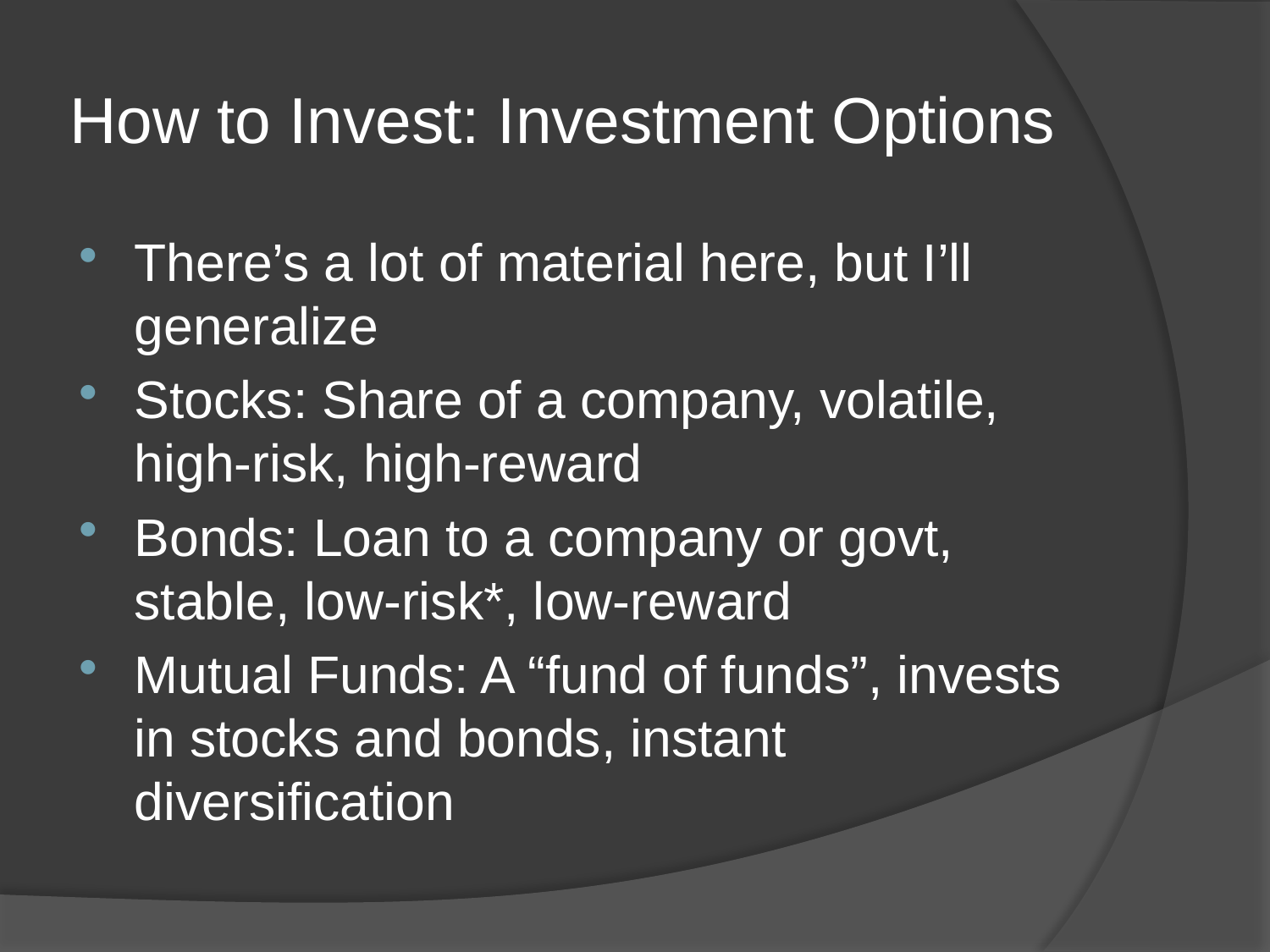

# How to Invest: Investment Options
There’s a lot of material here, but I’ll generalize
Stocks: Share of a company, volatile, high-risk, high-reward
Bonds: Loan to a company or govt, stable, low-risk*, low-reward
Mutual Funds: A “fund of funds”, invests in stocks and bonds, instant diversification